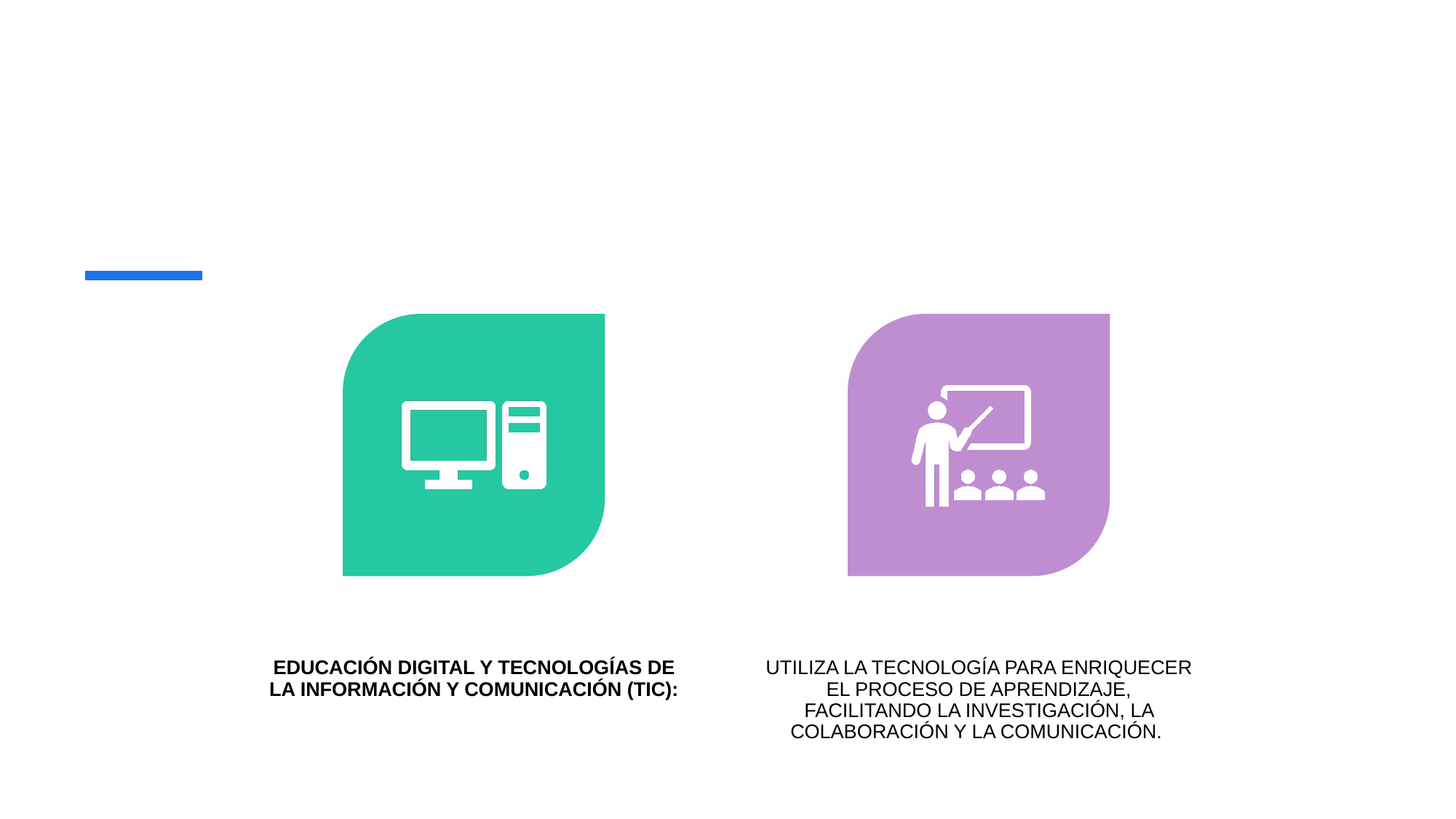

#
Educación digital y tecnologías de la información y comunicación (TIC):
Utiliza la tecnología para enriquecer el proceso de aprendizaje, facilitando la investigación, la colaboración y la comunicación.